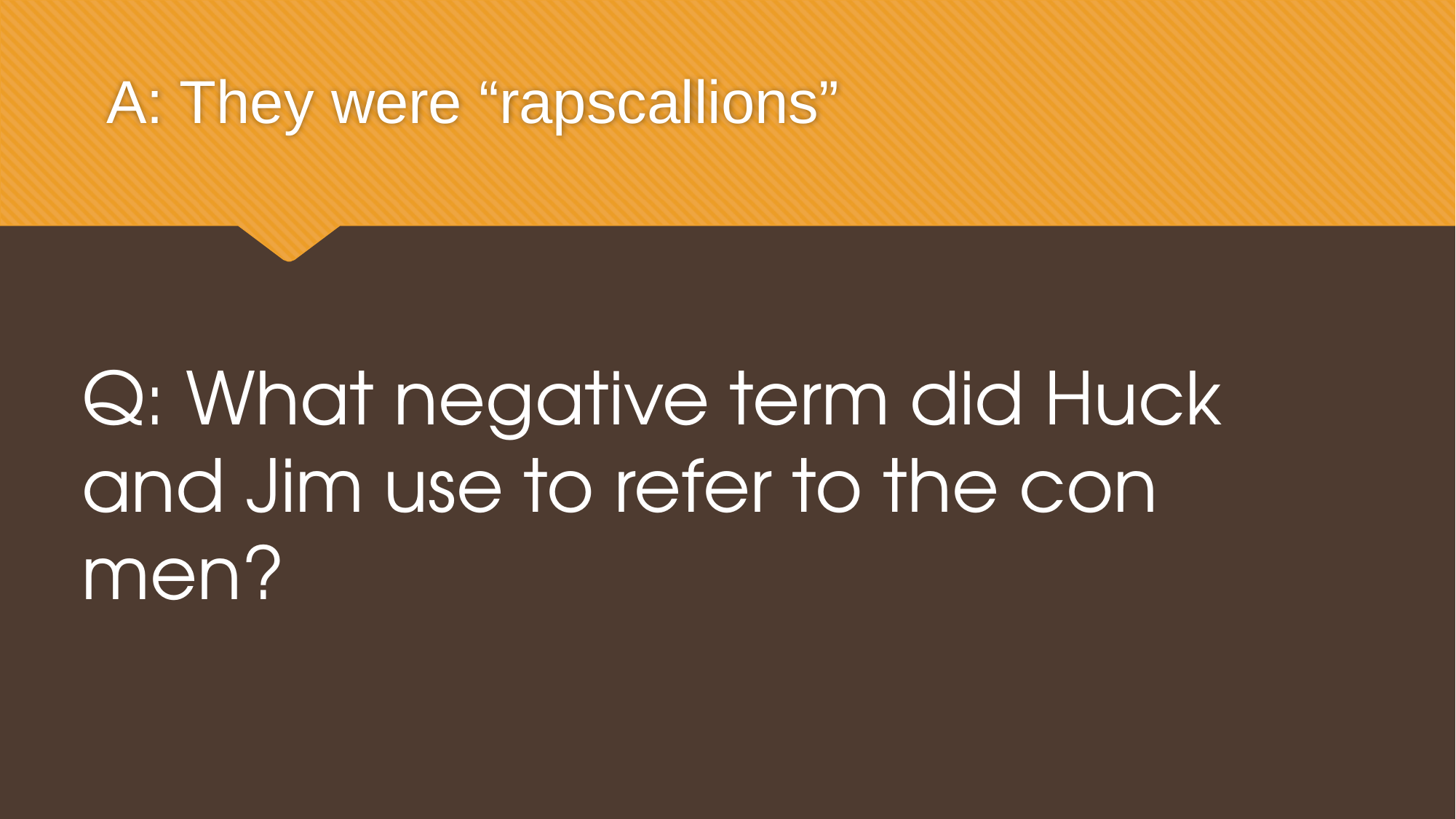

A: They were “rapscallions”
Q: What negative term did Huck and Jim use to refer to the con men?